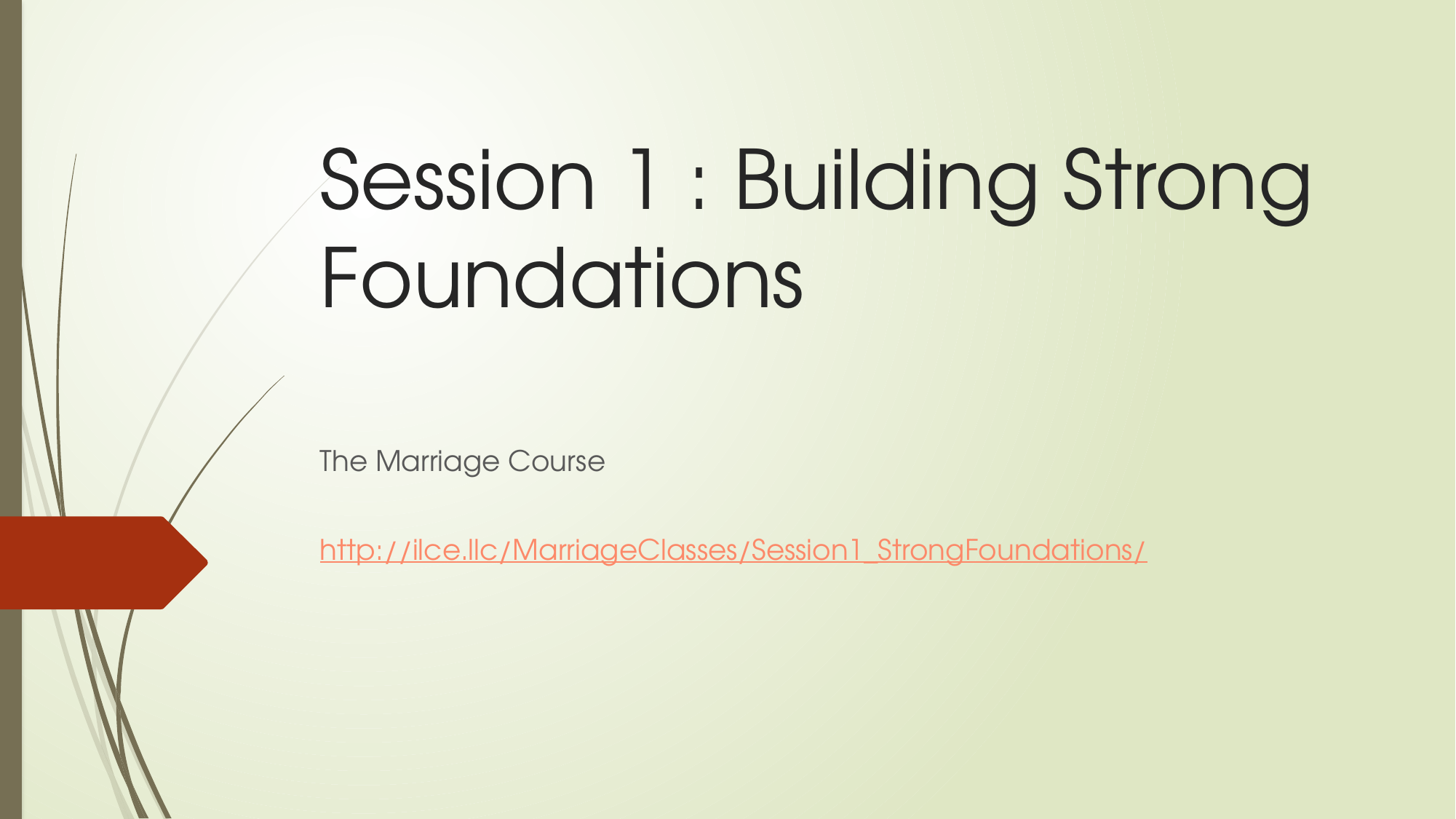

# Session 1 : Building Strong Foundations
The Marriage Course

http://ilce.llc/MarriageClasses/Session1_StrongFoundations/